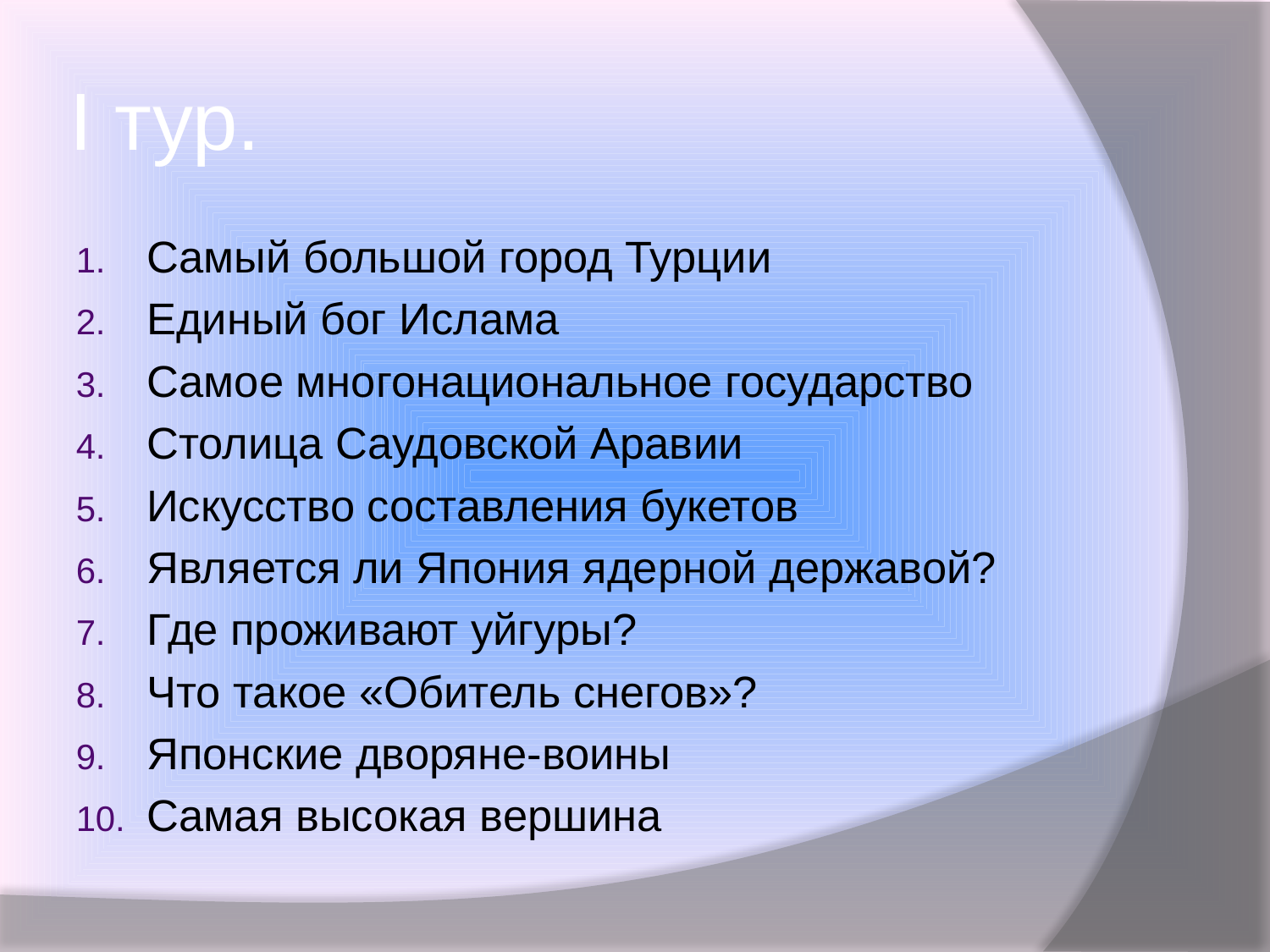

# I тур.
Самый большой город Турции
Единый бог Ислама
Самое многонациональное государство
Столица Саудовской Аравии
Искусство составления букетов
Является ли Япония ядерной державой?
Где проживают уйгуры?
Что такое «Обитель снегов»?
Японские дворяне-воины
Самая высокая вершина